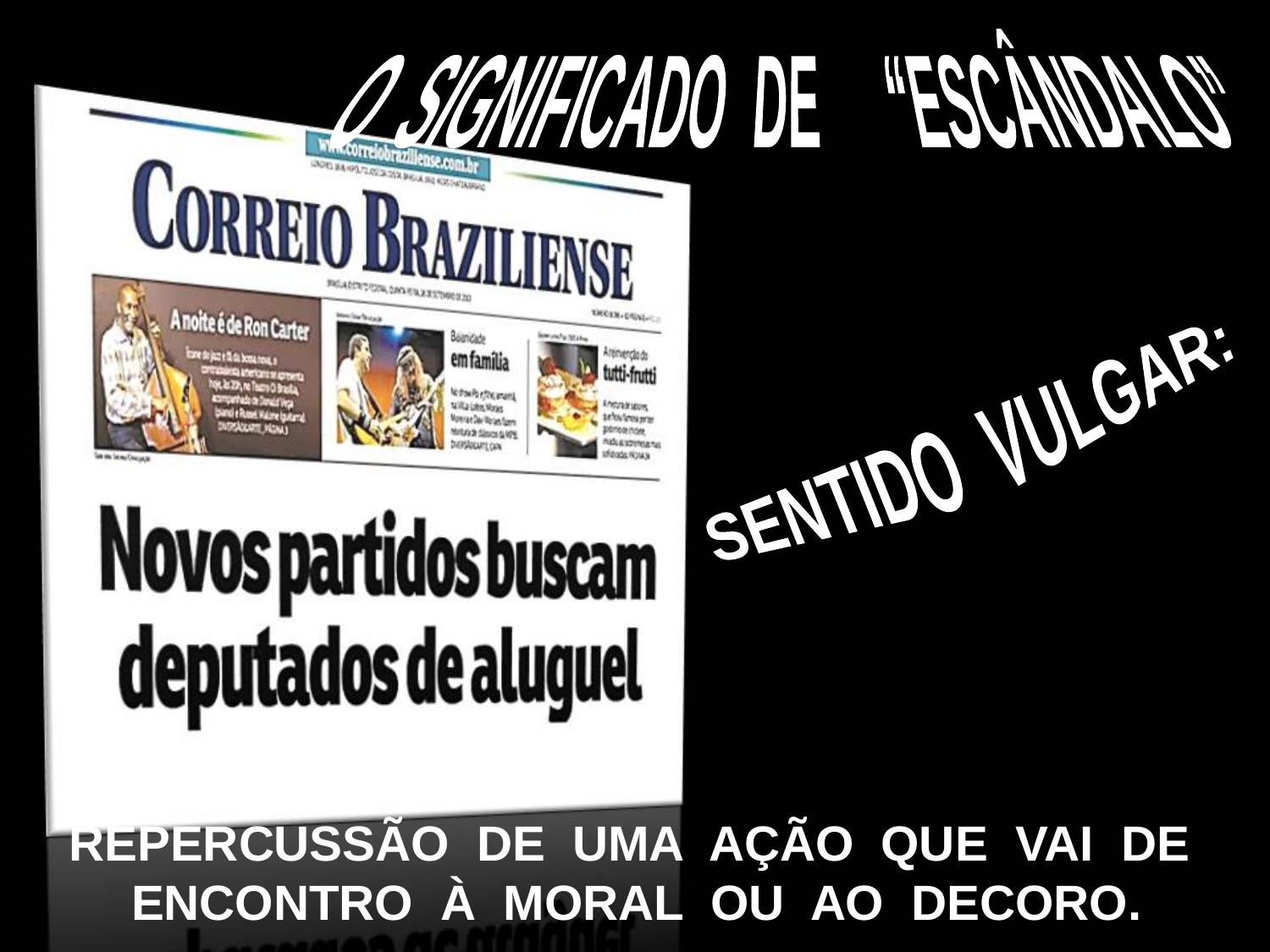

O  SIGNIFICADO  DE     “ESCÂNDALO”
SENTIDO  VULGAR:
REPERCUSSÃO  DE  UMA  AÇÃO  QUE  VAI  DE  ENCONTRO  À  MORAL  OU  AO  DECORO.